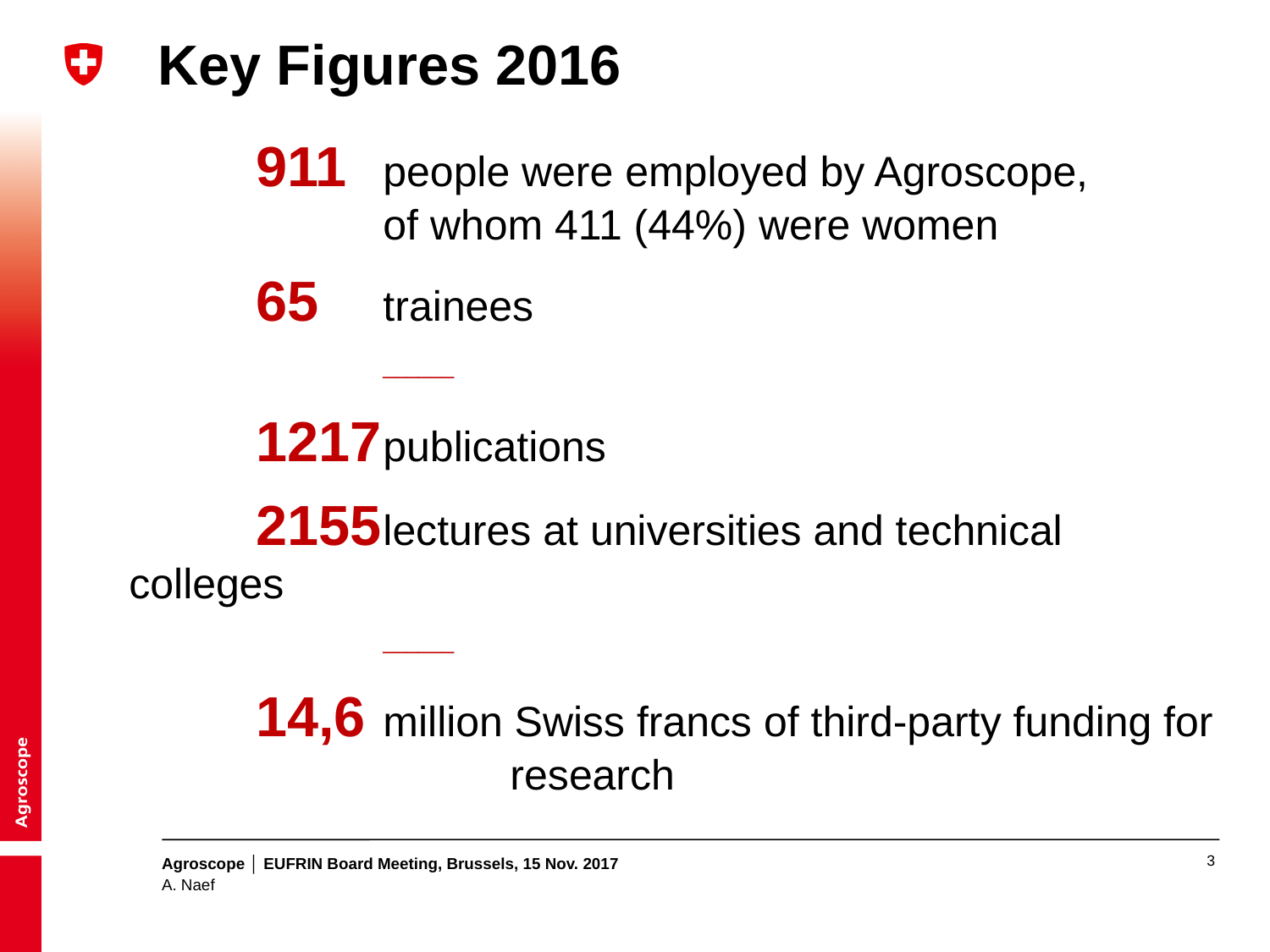

# Key Figures 2016
	911	people were employed by Agroscope,
		of whom 411 (44%) were women
	65	trainees
		______
	1217	publications
	2155	lectures at universities and technical colleges
		______
	14,6 	million Swiss francs of third-party funding for 			research